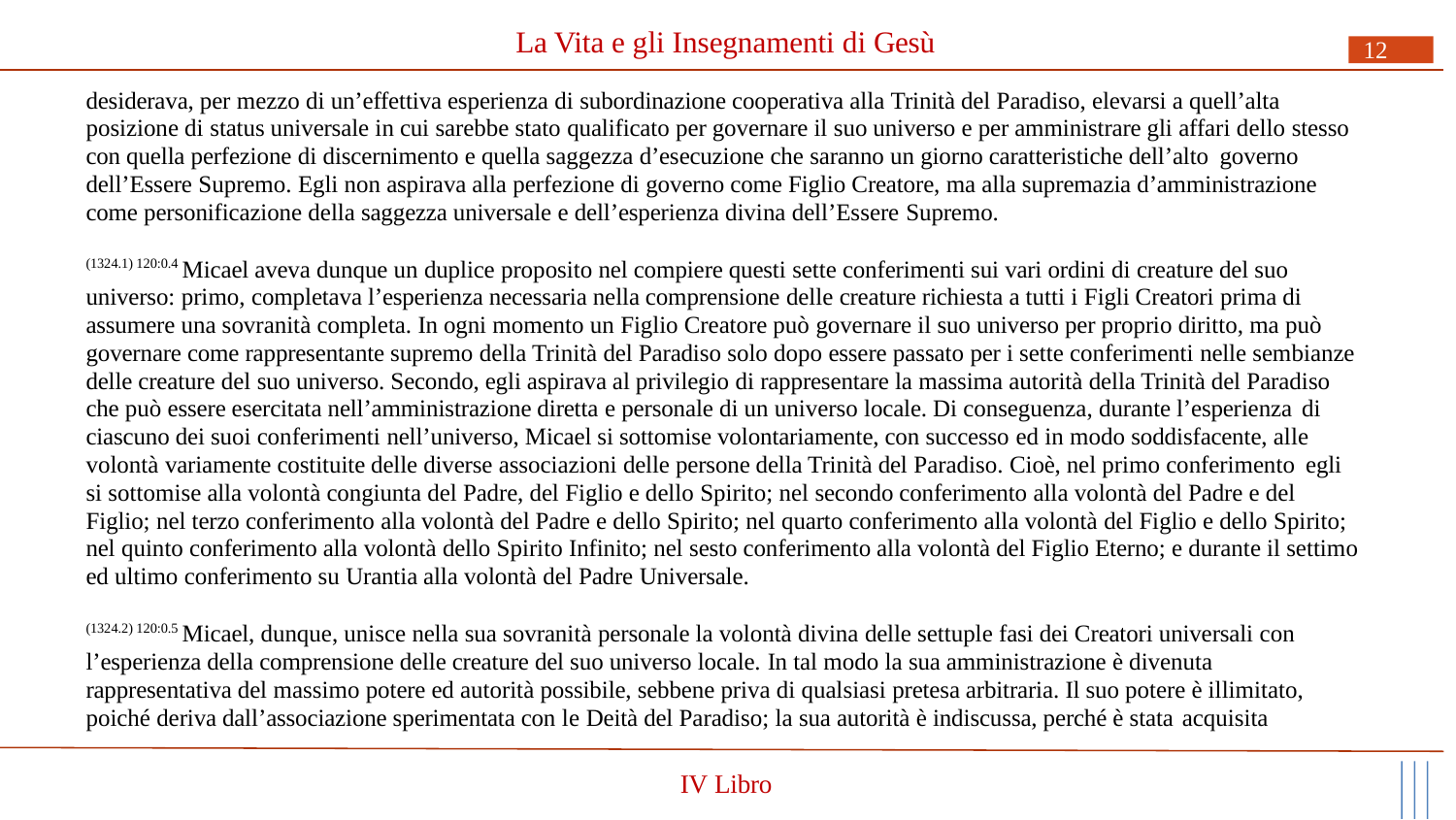

# La Vita e gli Insegnamenti di Gesù
12

desiderava, per mezzo di un’effettiva esperienza di subordinazione cooperativa alla Trinità del Paradiso, elevarsi a quell’alta  posizione di status universale in cui sarebbe stato qualificato per governare il suo universo e per amministrare gli affari dello stesso  con quella perfezione di discernimento e quella saggezza d’esecuzione che saranno un giorno caratteristiche dell’alto governo
dell’Essere Supremo. Egli non aspirava alla perfezione di governo come Figlio Creatore, ma alla supremazia d’amministrazione  come personificazione della saggezza universale e dell’esperienza divina dell’Essere Supremo.

(1324.1) 120:0.4 Micael aveva dunque un duplice proposito nel compiere questi sette conferimenti sui vari ordini di creature del suo  universo: primo, completava l’esperienza necessaria nella comprensione delle creature richiesta a tutti i Figli Creatori prima di  assumere una sovranità completa. In ogni momento un Figlio Creatore può governare il suo universo per proprio diritto, ma può  governare come rappresentante supremo della Trinità del Paradiso solo dopo essere passato per i sette conferimenti nelle sembianze  delle creature del suo universo. Secondo, egli aspirava al privilegio di rappresentare la massima autorità della Trinità del Paradiso  che può essere esercitata nell’amministrazione diretta e personale di un universo locale. Di conseguenza, durante l’esperienza di
ciascuno dei suoi conferimenti nell’universo, Micael si sottomise volontariamente, con successo ed in modo soddisfacente, alle  volontà variamente costituite delle diverse associazioni delle persone della Trinità del Paradiso. Cioè, nel primo conferimento egli
si sottomise alla volontà congiunta del Padre, del Figlio e dello Spirito; nel secondo conferimento alla volontà del Padre e del  Figlio; nel terzo conferimento alla volontà del Padre e dello Spirito; nel quarto conferimento alla volontà del Figlio e dello Spirito;  nel quinto conferimento alla volontà dello Spirito Infinito; nel sesto conferimento alla volontà del Figlio Eterno; e durante il settimo  ed ultimo conferimento su Urantia alla volontà del Padre Universale.

(1324.2) 120:0.5 Micael, dunque, unisce nella sua sovranità personale la volontà divina delle settuple fasi dei Creatori universali con  l’esperienza della comprensione delle creature del suo universo locale. In tal modo la sua amministrazione è divenuta  rappresentativa del massimo potere ed autorità possibile, sebbene priva di qualsiasi pretesa arbitraria. Il suo potere è illimitato,  poiché deriva dall’associazione sperimentata con le Deità del Paradiso; la sua autorità è indiscussa, perché è stata acquisita

IV Libro